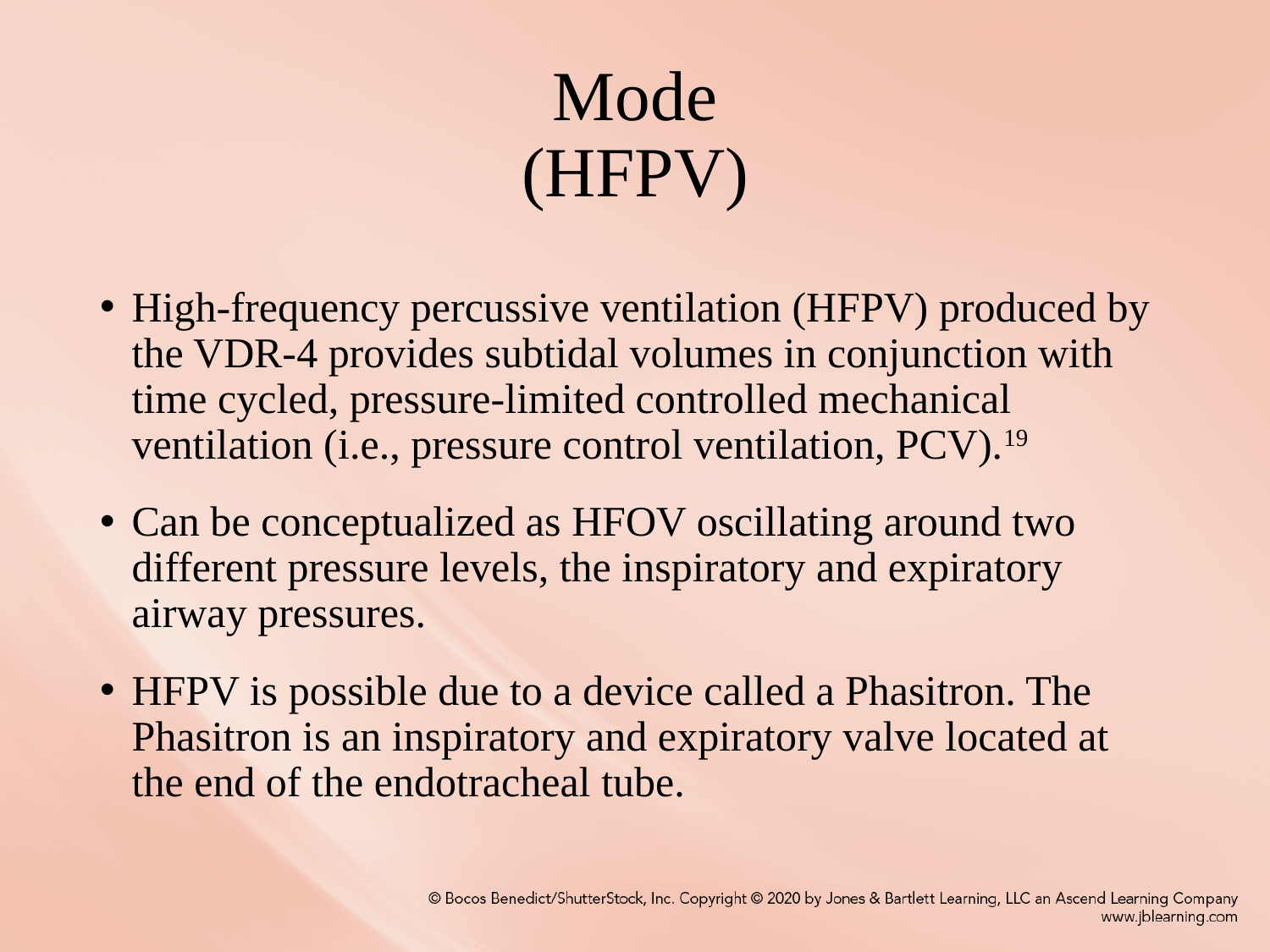

# Mode (HFPV)
High-frequency percussive ventilation (HFPV) produced by the VDR-4 provides subtidal volumes in conjunction with time cycled, pressure-limited controlled mechanical ventilation (i.e., pressure control ventilation, PCV).19
Can be conceptualized as HFOV oscillating around two different pressure levels, the inspiratory and expiratory airway pressures.
HFPV is possible due to a device called a Phasitron. The Phasitron is an inspiratory and expiratory valve located at the end of the endotracheal tube.